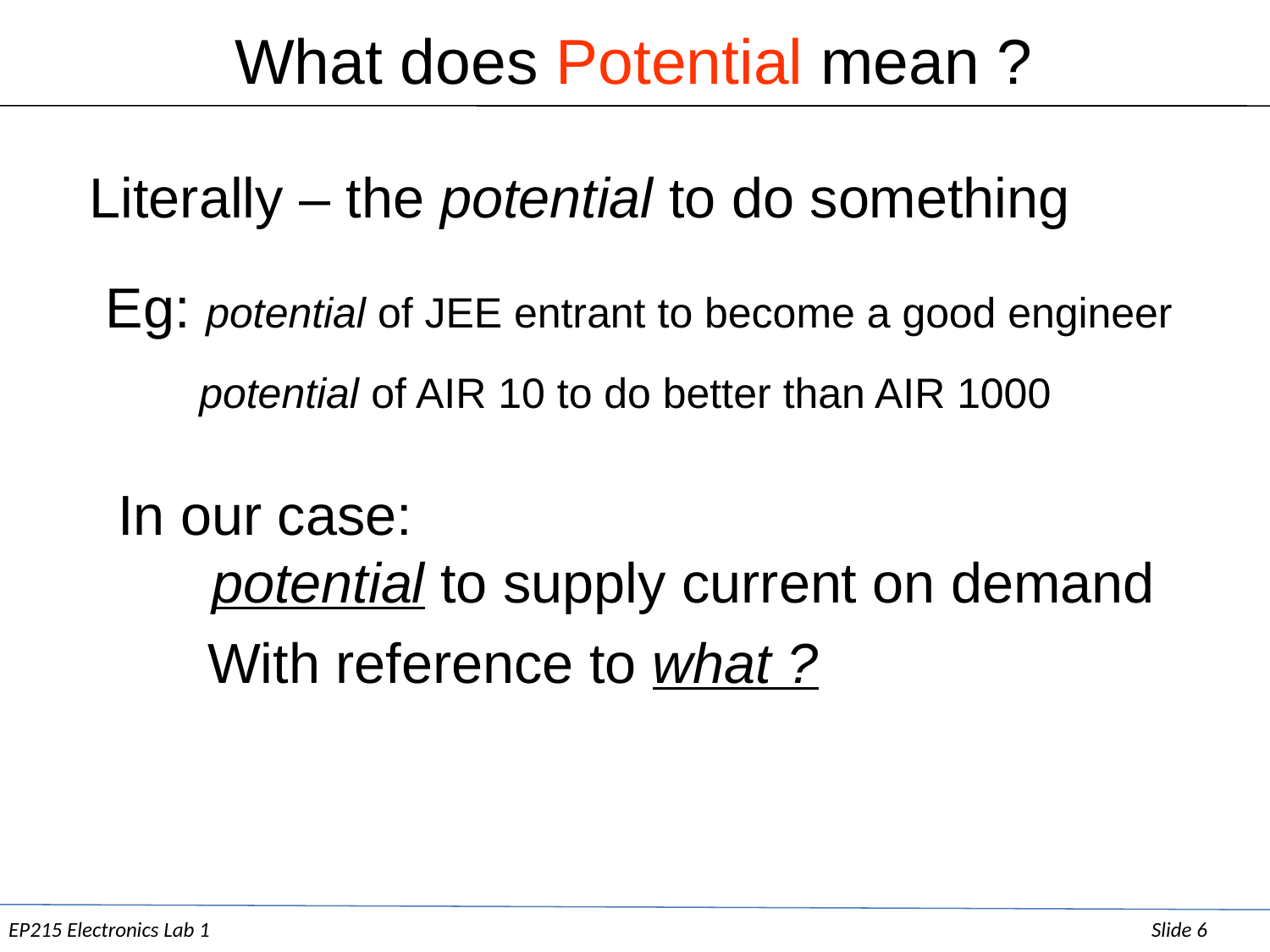

What does Potential mean ?

Literally – the potential to do something
 Eg: potential of JEE entrant to become a good engineer
       potential of AIR 10 to do better than AIR 1000
 In our case:
       potential to supply current on demand
With reference to what ?